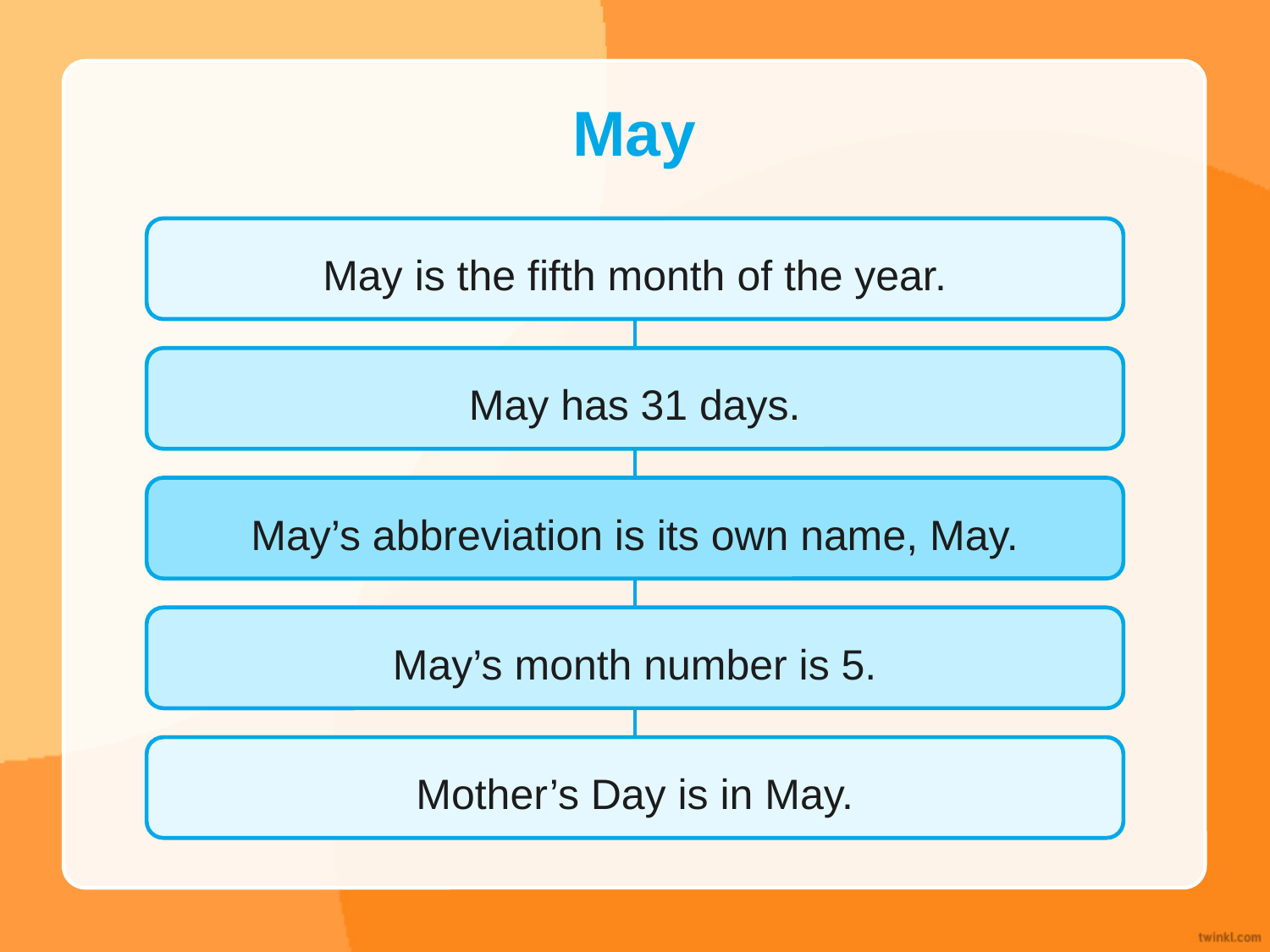

# May
May is the fifth month of the year.
May has 31 days.
May’s abbreviation is its own name, May.
May’s month number is 5.
Mother’s Day is in May.